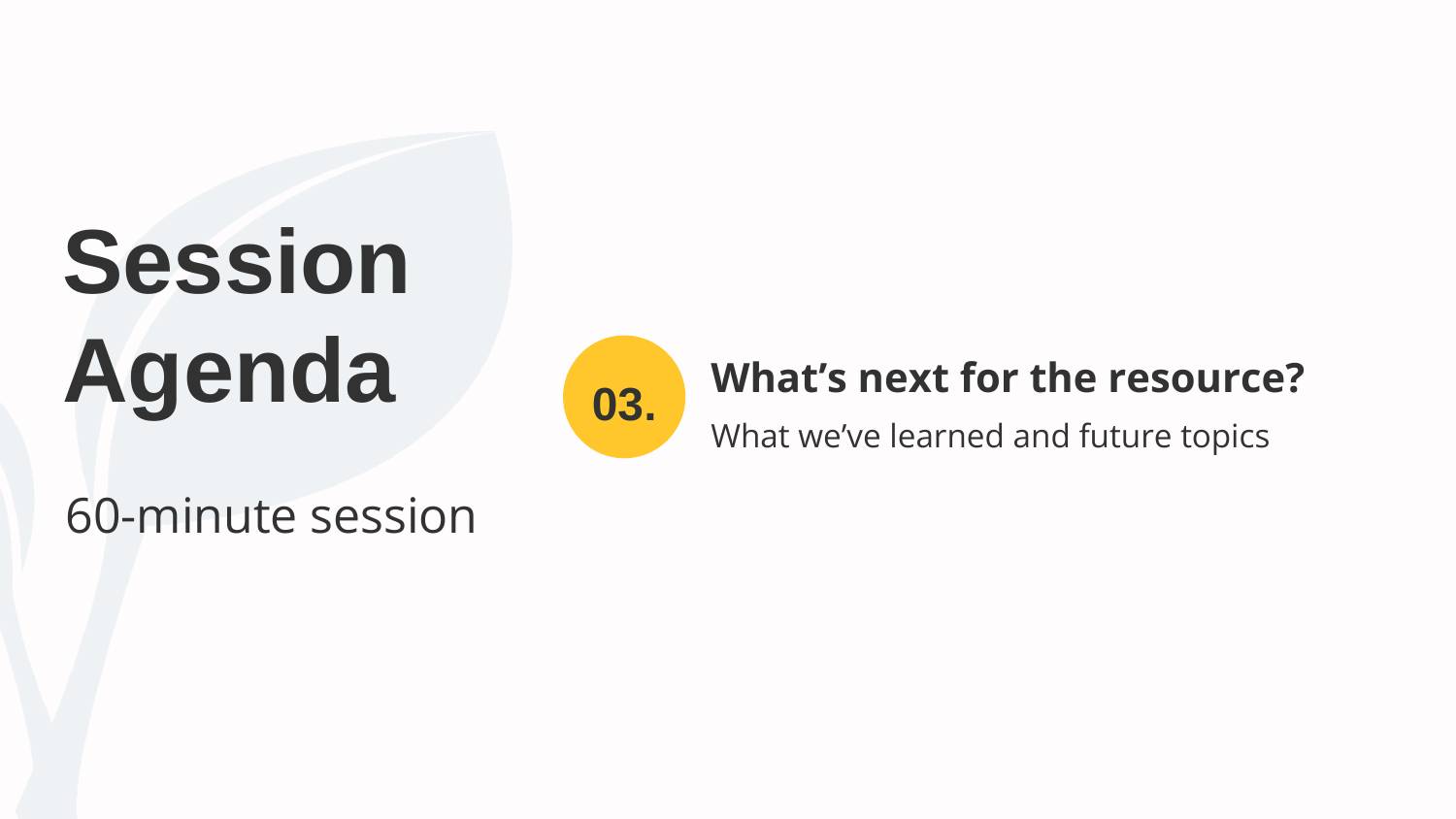

# Session Agenda
What’s next for the resource?
What we’ve learned and future topics
60-minute session